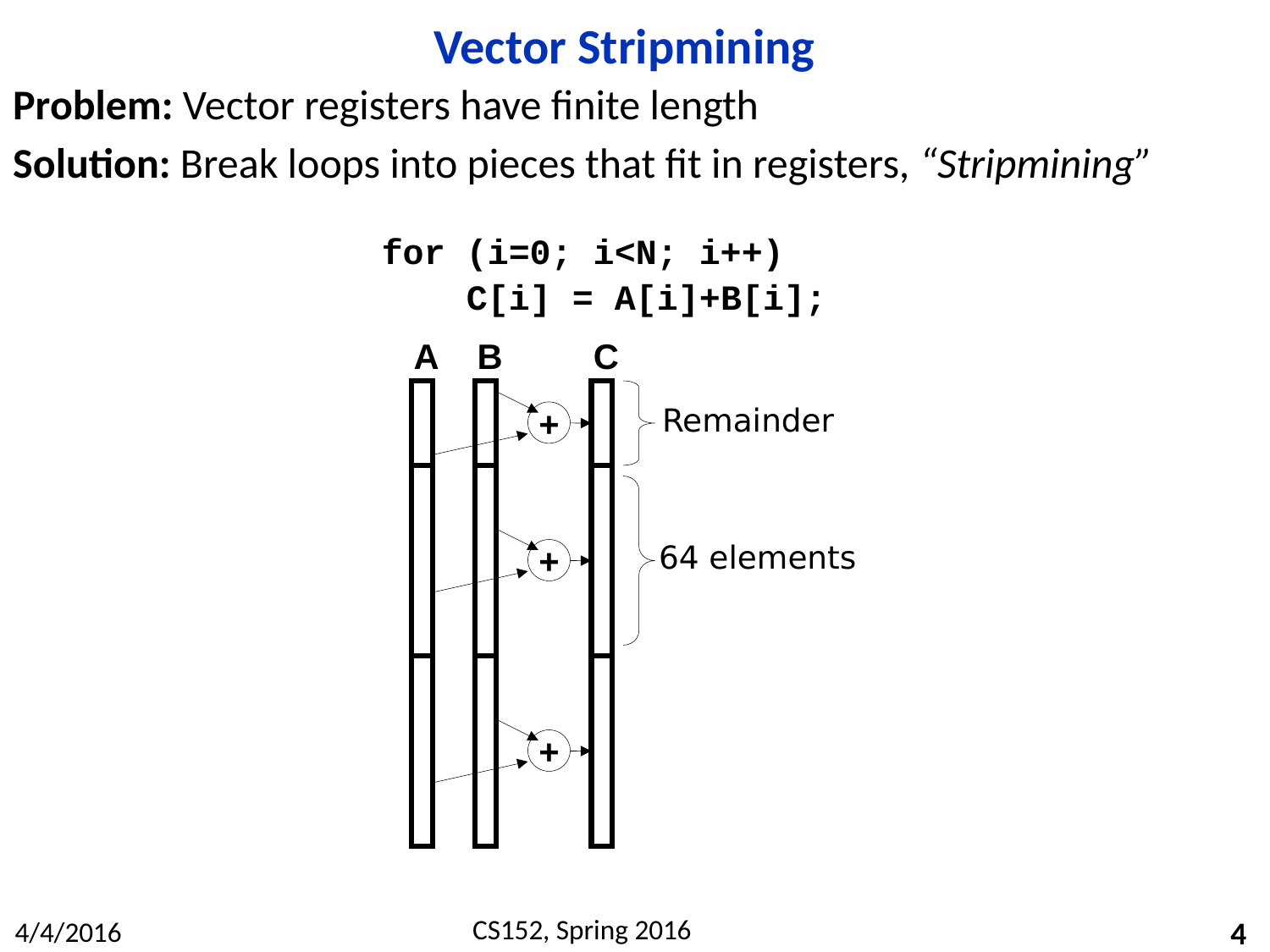

# Vector Stripmining
Problem: Vector registers have finite length
Solution: Break loops into pieces that fit in registers, “Stripmining”
for (i=0; i<N; i++)
    C[i] = A[i]+B[i];
A
B
C

+

Remainder

+

64 elements

+

4